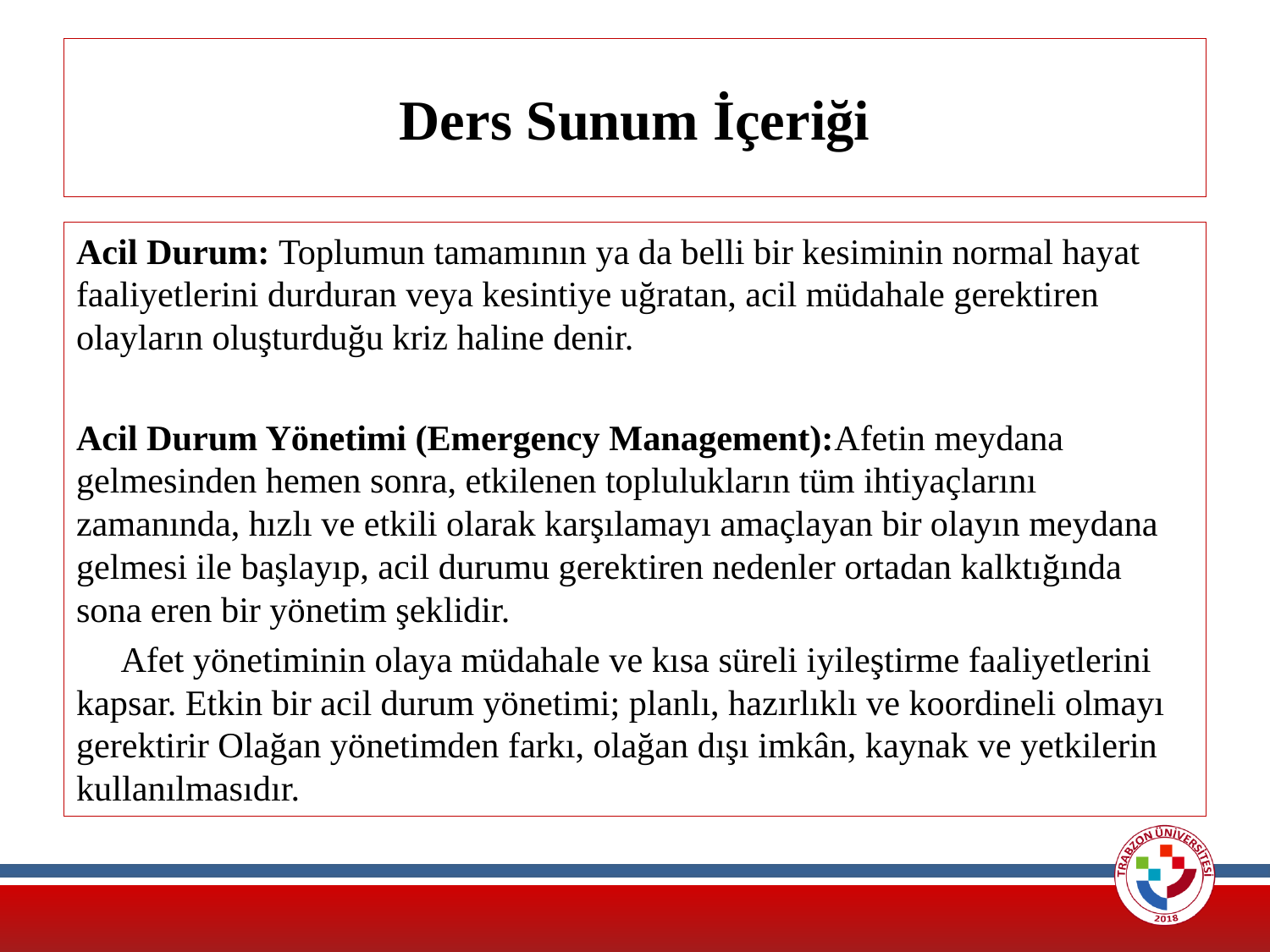

# Ders Sunum İçeriği
Acil Durum: Toplumun tamamının ya da belli bir kesiminin normal hayat faaliyetlerini durduran veya kesintiye uğratan, acil müdahale gerektiren olayların oluşturduğu kriz haline denir.

Acil Durum Yönetimi (Emergency Management):Afetin meydana gelmesinden hemen sonra, etkilenen toplulukların tüm ihtiyaçlarını zamanında, hızlı ve etkili olarak karşılamayı amaçlayan bir olayın meydana gelmesi ile başlayıp, acil durumu gerektiren nedenler ortadan kalktığında sona eren bir yönetim şeklidir.
     Afet yönetiminin olaya müdahale ve kısa süreli iyileştirme faaliyetlerini kapsar. Etkin bir acil durum yönetimi; planlı, hazırlıklı ve koordineli olmayı gerektirir Olağan yönetimden farkı, olağan dışı imkân, kaynak ve yetkilerin kullanılmasıdır.